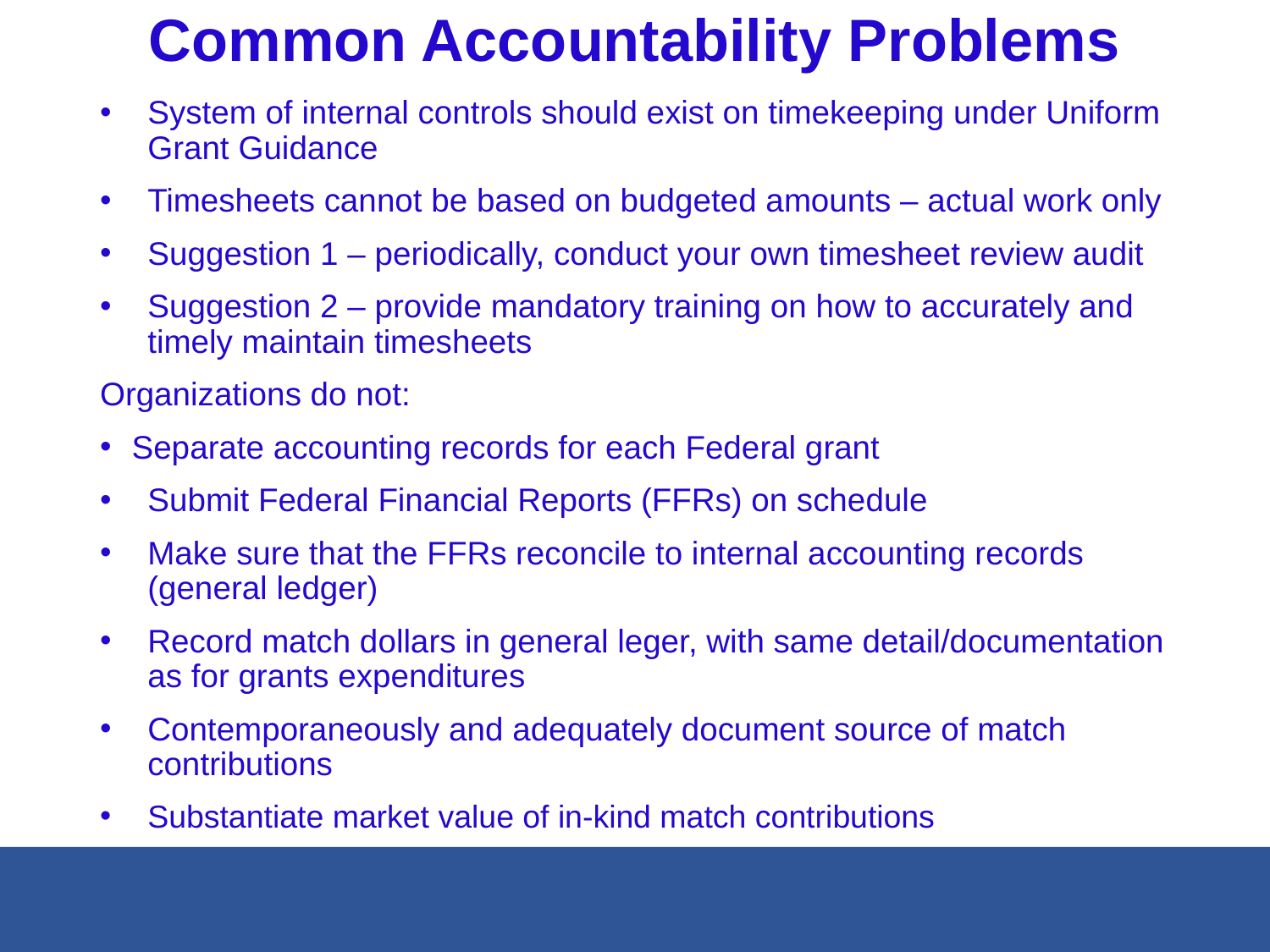

# Common Accountability Problems
System of internal controls should exist on timekeeping under Uniform Grant Guidance
Timesheets cannot be based on budgeted amounts – actual work only
Suggestion 1 – periodically, conduct your own timesheet review audit
Suggestion 2 – provide mandatory training on how to accurately and timely maintain timesheets
Organizations do not:
Separate accounting records for each Federal grant
Submit Federal Financial Reports (FFRs) on schedule
Make sure that the FFRs reconcile to internal accounting records (general ledger)
Record match dollars in general leger, with same detail/documentation as for grants expenditures
Contemporaneously and adequately document source of match contributions
Substantiate market value of in-kind match contributions